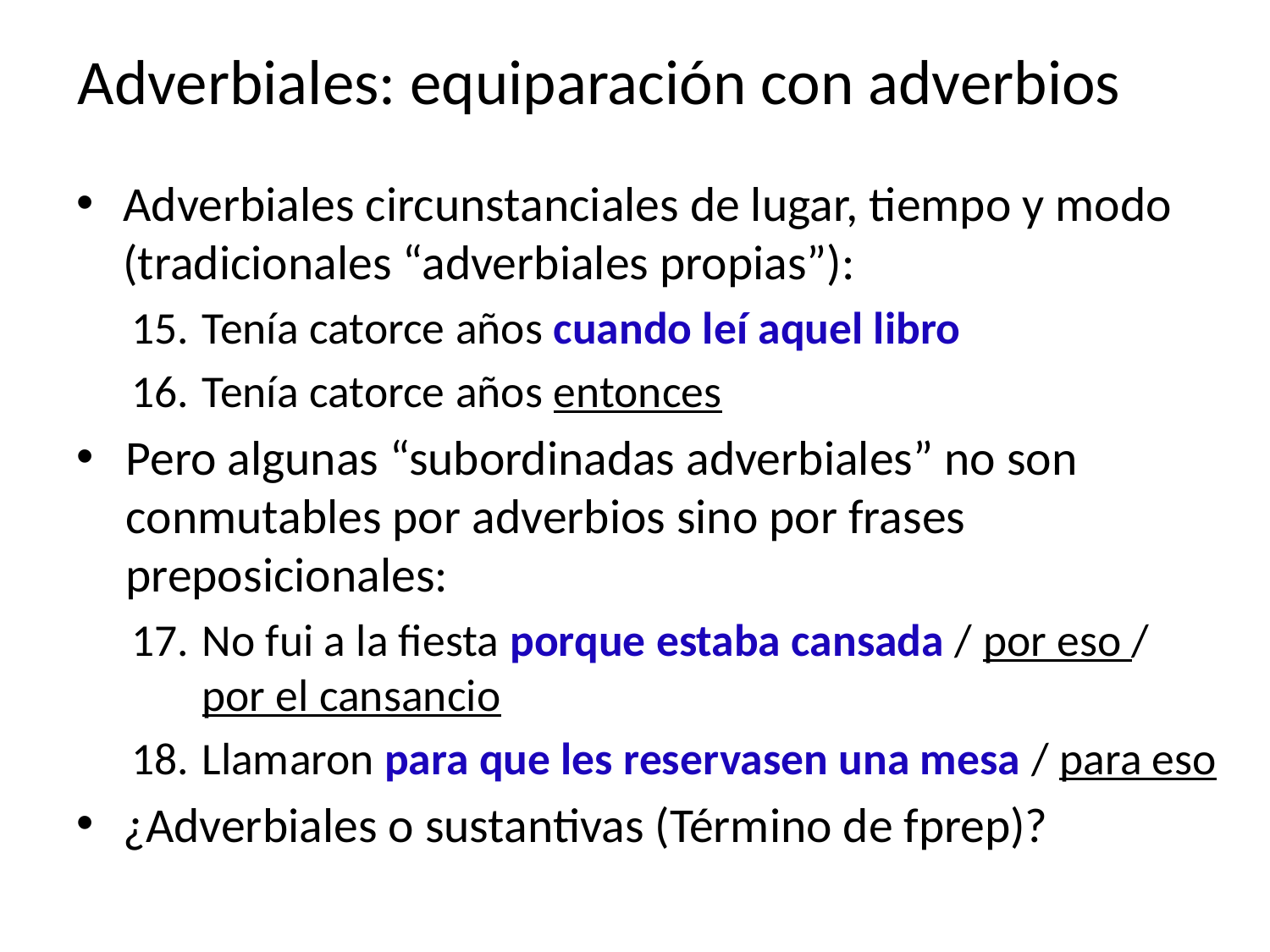

# Adverbiales: equiparación con adverbios
Adverbiales circunstanciales de lugar, tiempo y modo (tradicionales “adverbiales propias”):
Tenía catorce años cuando leí aquel libro
Tenía catorce años entonces
Pero algunas “subordinadas adverbiales” no son conmutables por adverbios sino por frases preposicionales:
No fui a la fiesta porque estaba cansada / por eso / por el cansancio
Llamaron para que les reservasen una mesa / para eso
¿Adverbiales o sustantivas (Término de fprep)?